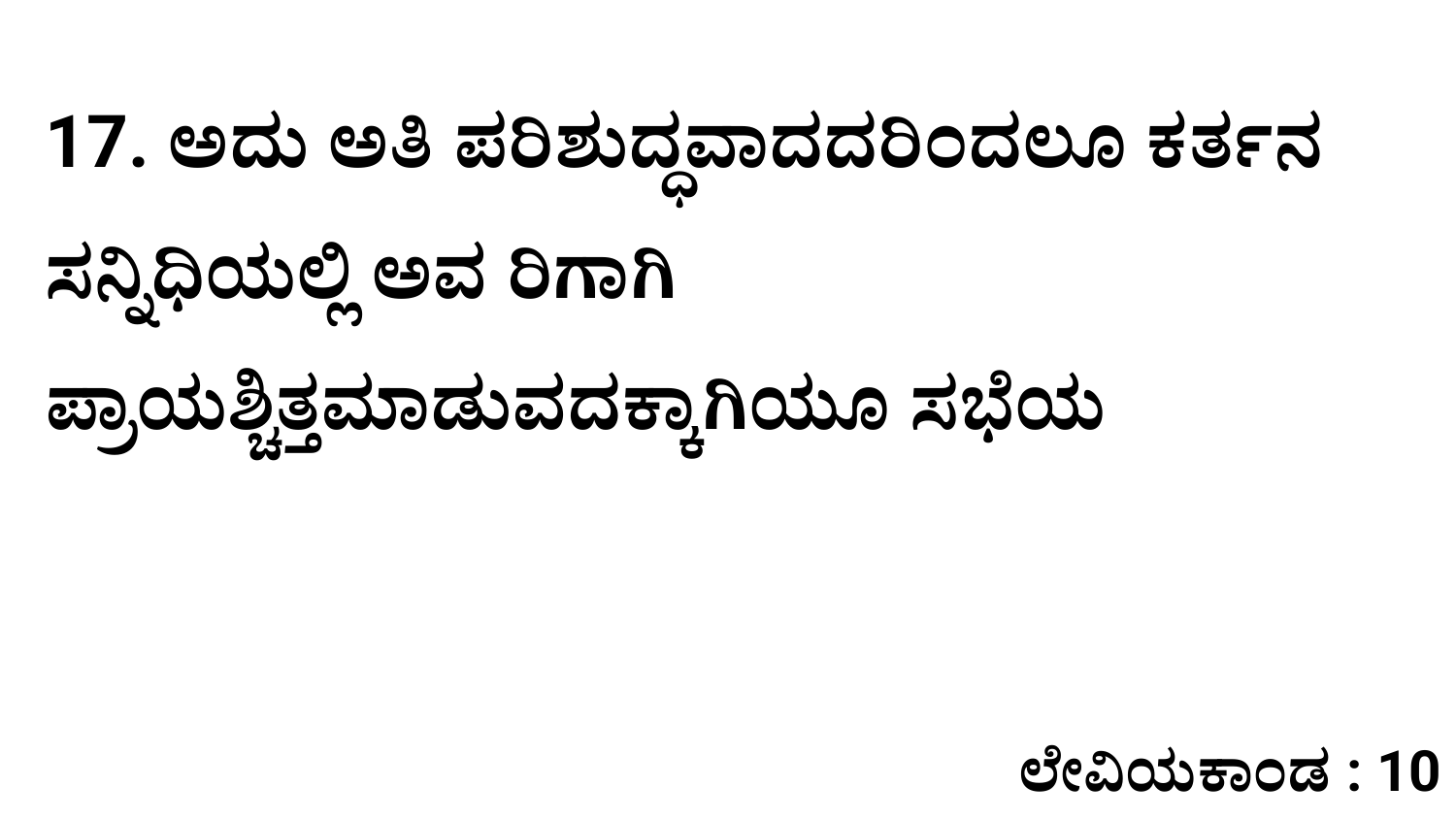

17. ಅದು ಅತಿ ಪರಿಶುದ್ಧವಾದದರಿಂದಲೂ ಕರ್ತನ ಸನ್ನಿಧಿಯಲ್ಲಿ ಅವ ರಿಗಾಗಿ ಪ್ರಾಯಶ್ಚಿತ್ತಮಾಡುವದಕ್ಕಾಗಿಯೂ ಸಭೆಯ
ಲೇವಿಯಕಾಂಡ : 10